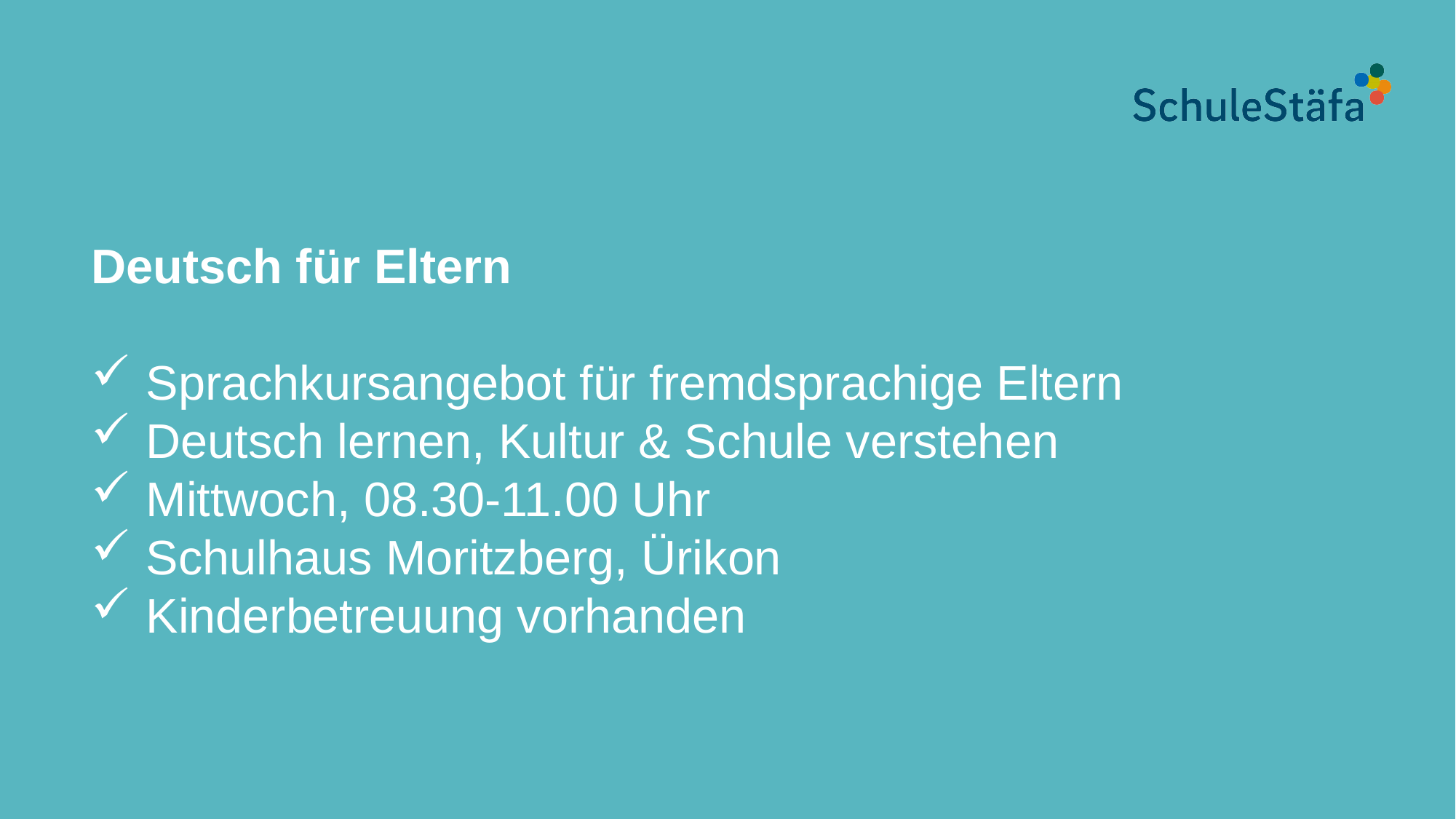

Deutsch für Eltern

Sprachkursangebot für fremdsprachige Eltern
Deutsch lernen, Kultur & Schule verstehen
Mittwoch, 08.30-11.00 Uhr
Schulhaus Moritzberg, Ürikon
Kinderbetreuung vorhanden